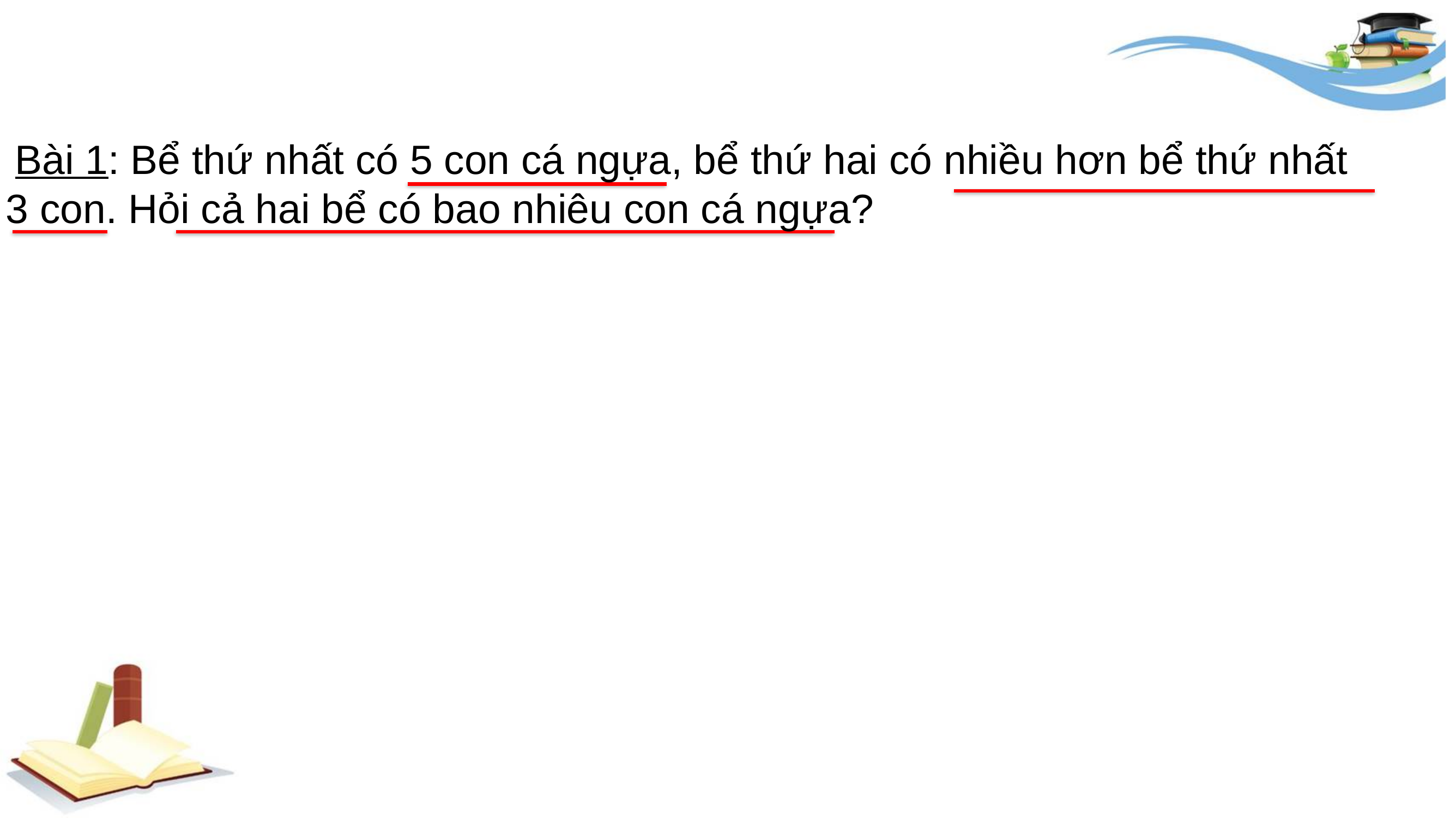

Bài 1: Bể thứ nhất có 5 con cá ngựa, bể thứ hai có nhiều hơn bể thứ nhất 3 con. Hỏi cả hai bể có bao nhiêu con cá ngựa?